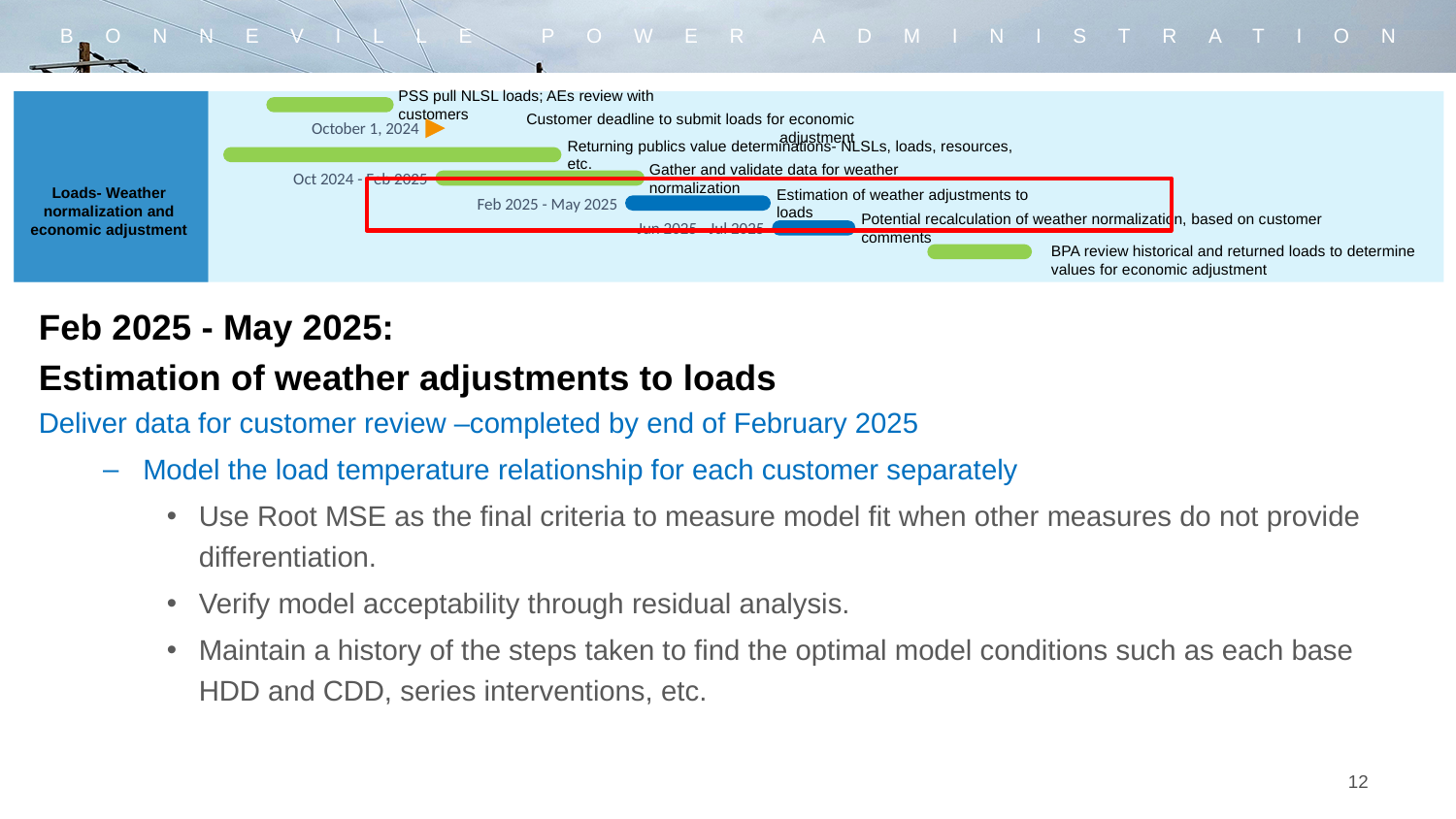

PSS pull NLSL loads; AEs review with customers

October 1, 2024

Customer deadline to submit loads for economic adjustment
Returning publics value determinations- NLSLs, loads, resources, etc.

Oct 2024 - Feb 2025
Gather and validate data for weather normalization

Feb 2025 - May 2025
Estimation of weather adjustments to loads

Jun 2025 - Jul 2025
Potential recalculation of weather normalization, based on customer comments

BPA review historical and returned loads to determine values for economic adjustment

Loads- Weather normalization and economic adjustment

Feb 2025 - May 2025:
Estimation of weather adjustments to loads
Deliver data for customer review –completed by end of February 2025
Model the load temperature relationship for each customer separately
Use Root MSE as the final criteria to measure model fit when other measures do not provide differentiation.
Verify model acceptability through residual analysis.
Maintain a history of the steps taken to find the optimal model conditions such as each base HDD and CDD, series interventions, etc.

12